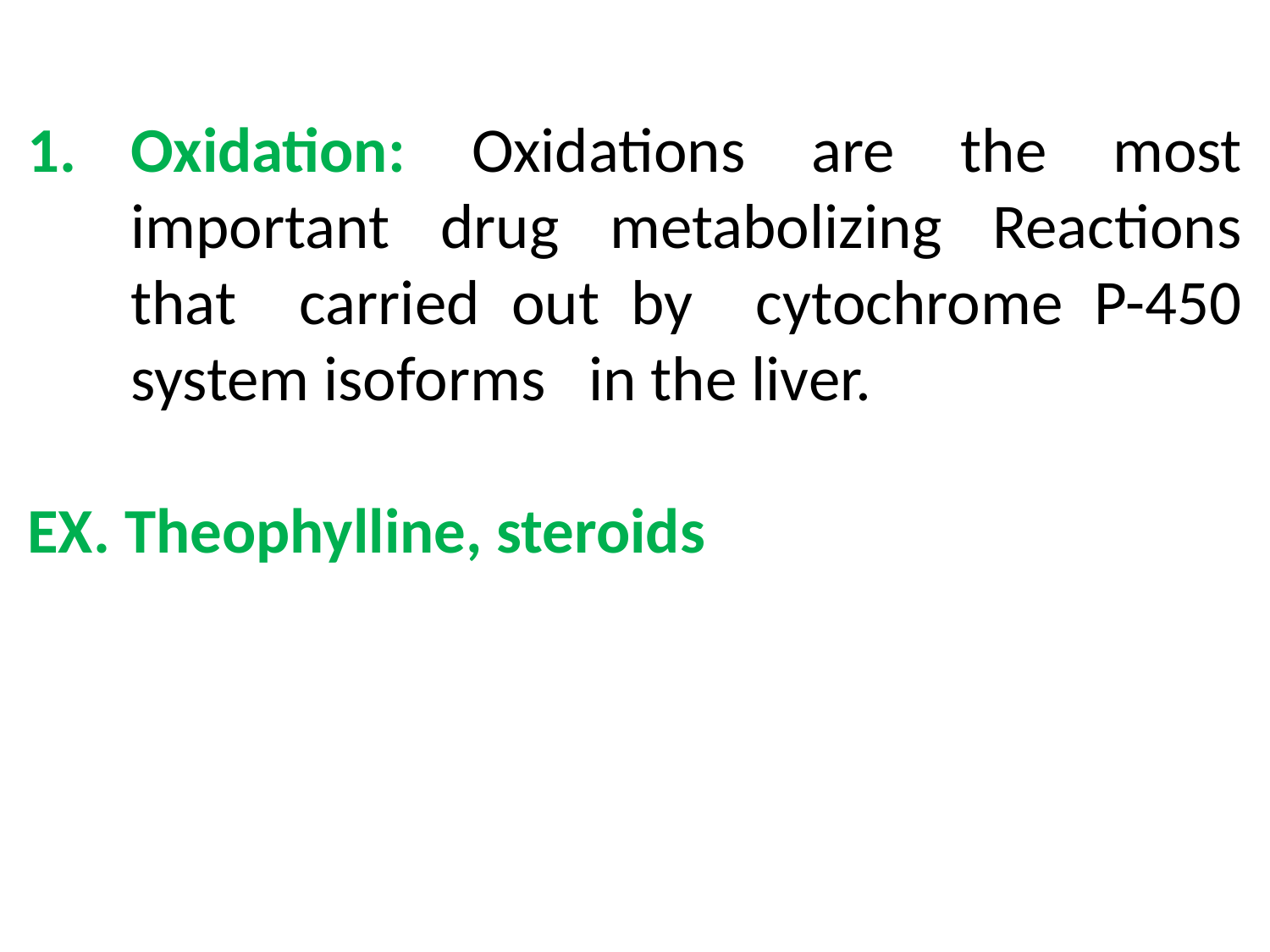

Oxidation: Oxidations are the most important drug metabolizing Reactions that  carried out by  cytochrome P-450 system isoforms   in the liver.

EX. Theophylline, steroids